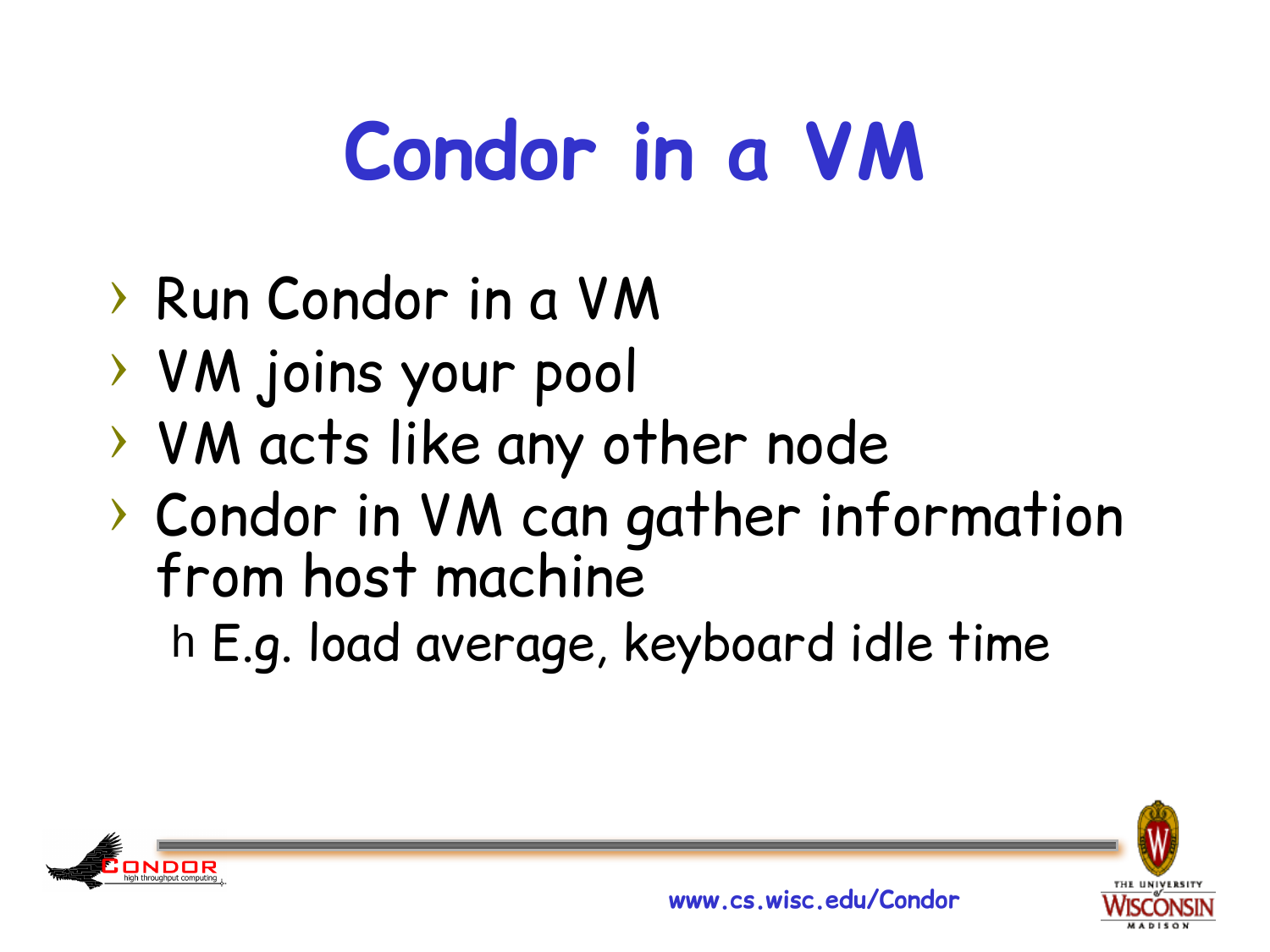

# Condor in a VM
Run Condor in a VM
VM joins your pool
VM acts like any other node
Condor in VM can gather information from host machine
E.g. load average, keyboard idle time